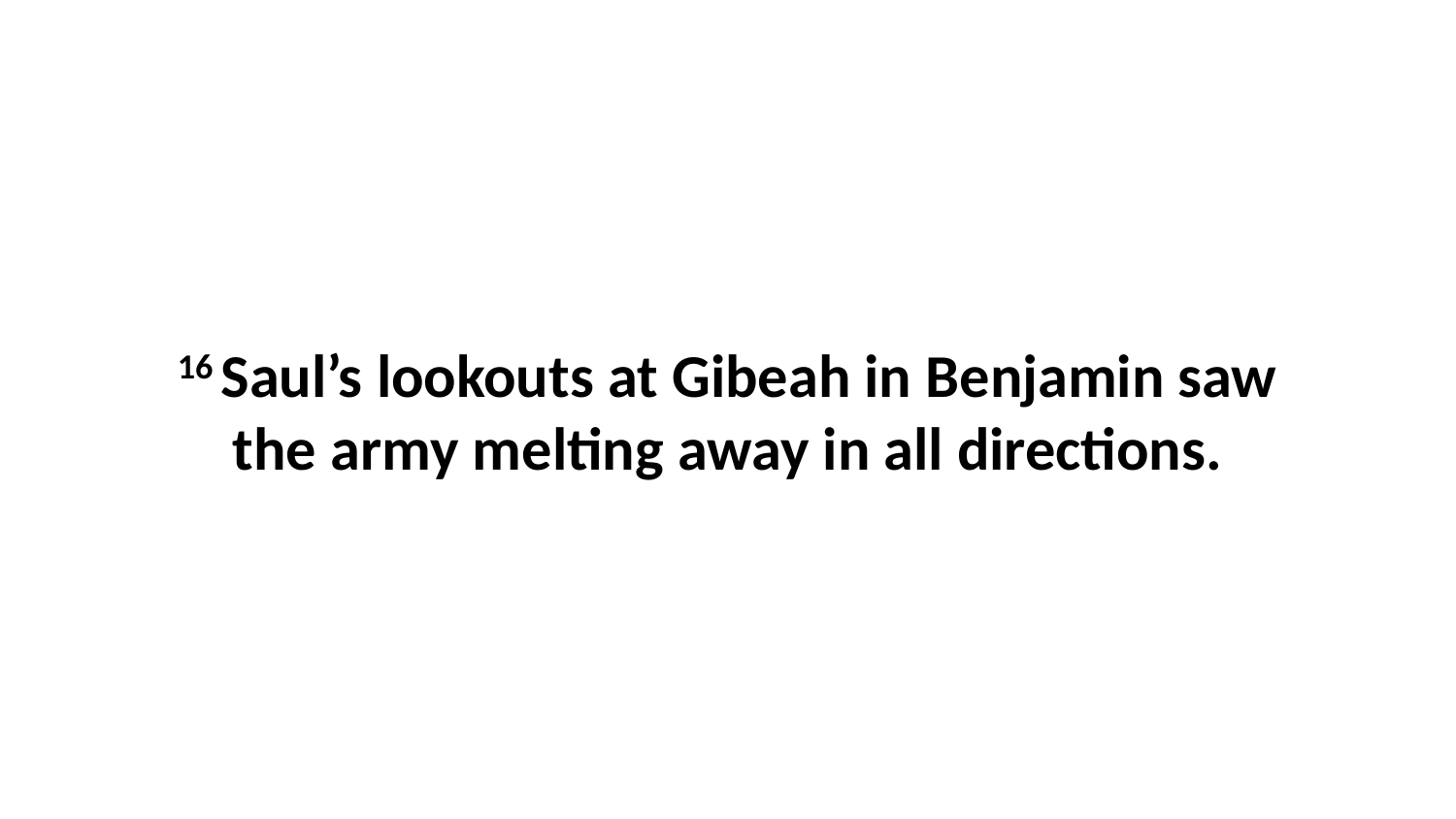

16 Saul’s lookouts at Gibeah in Benjamin saw the army melting away in all directions.